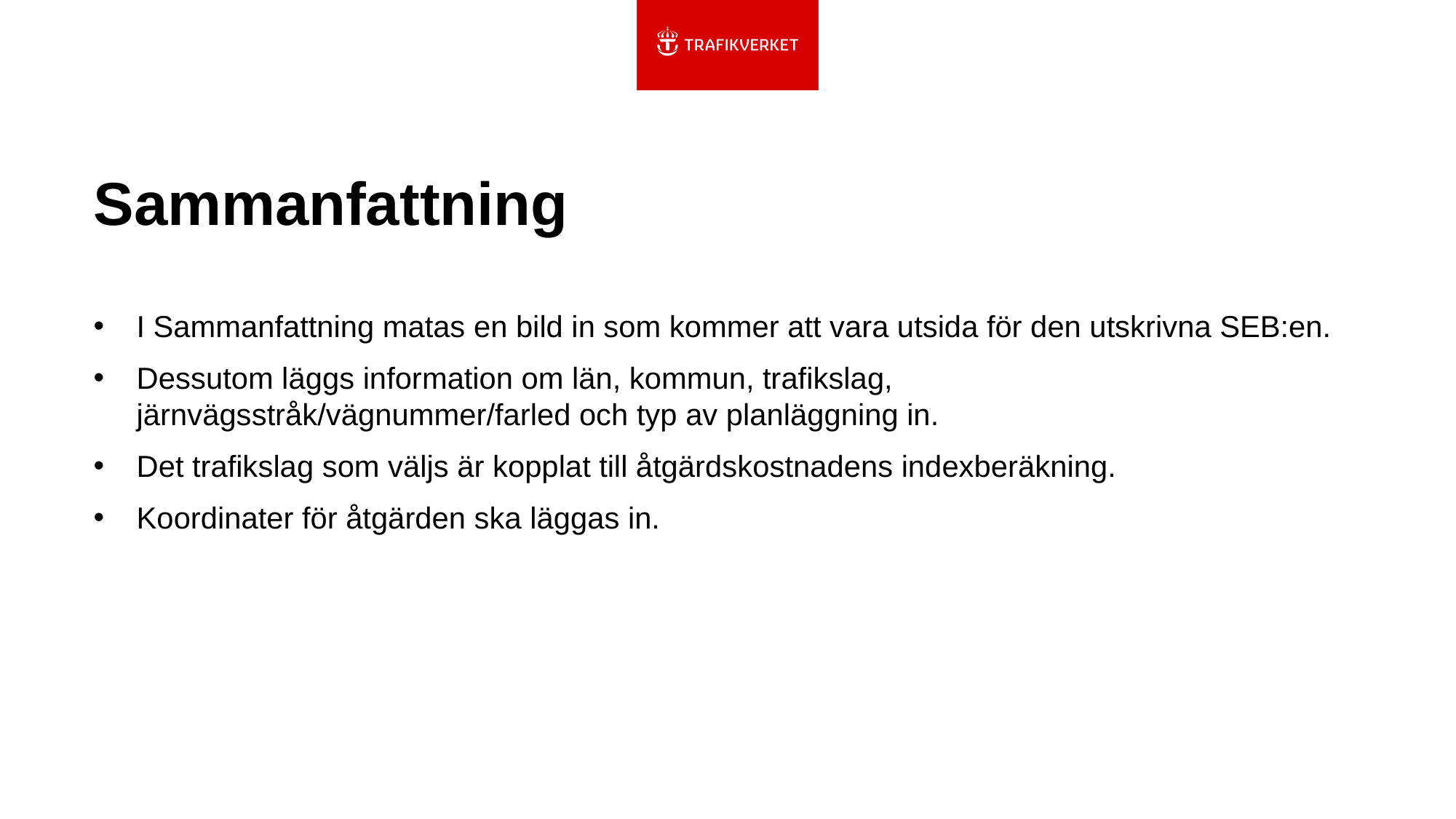

# Sammanfattning
I Sammanfattning matas en bild in som kommer att vara utsida för den utskrivna SEB:en.
Dessutom läggs information om län, kommun, trafikslag, järnvägsstråk/vägnummer/farled och typ av planläggning in.
Det trafikslag som väljs är kopplat till åtgärdskostnadens indexberäkning.
Koordinater för åtgärden ska läggas in.